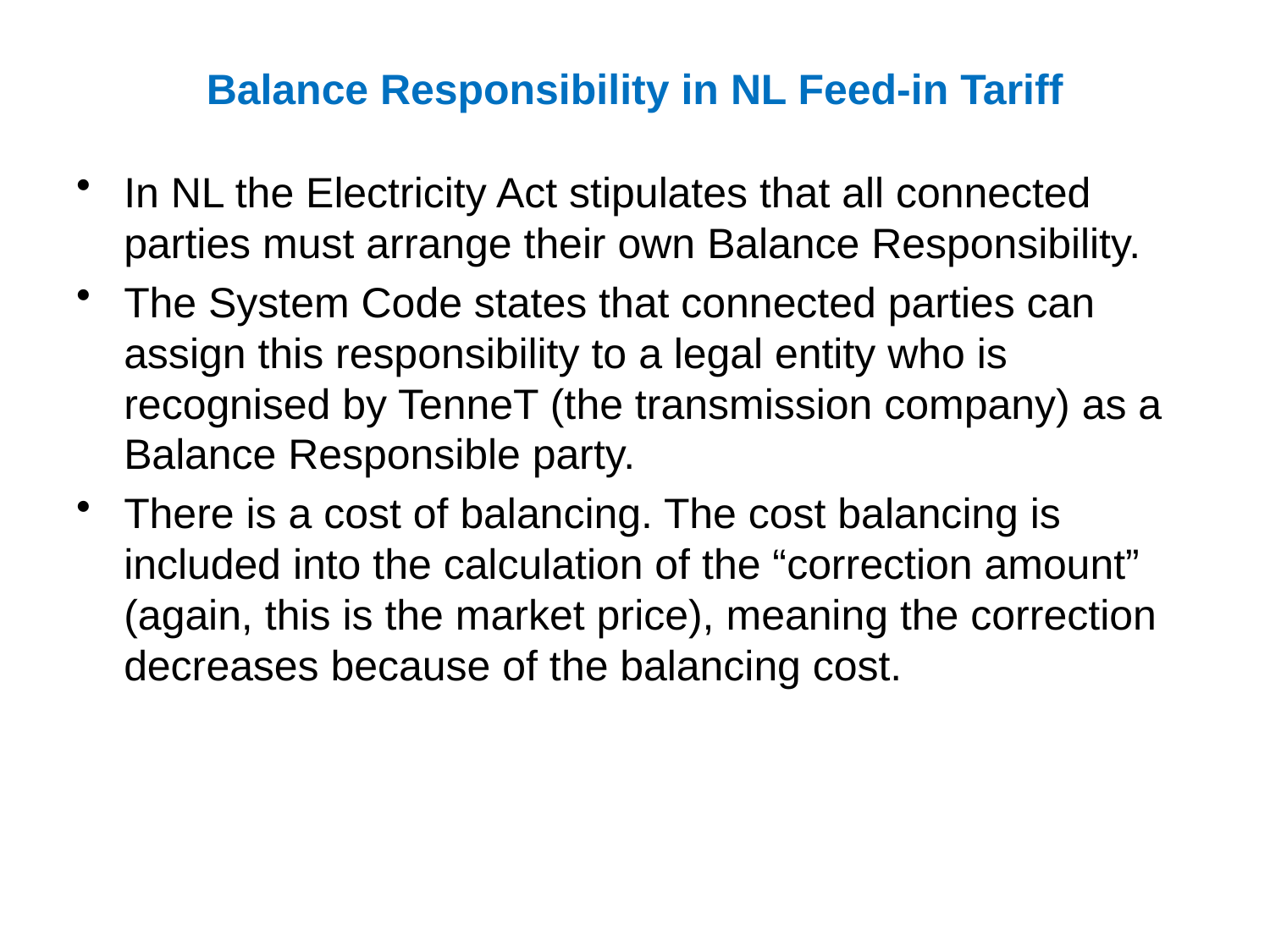

# Balance Responsibility in NL Feed-in Tariff
In NL the Electricity Act stipulates that all connected parties must arrange their own Balance Responsibility.
The System Code states that connected parties can assign this responsibility to a legal entity who is recognised by TenneT (the transmission company) as a Balance Responsible party.
There is a cost of balancing. The cost balancing is included into the calculation of the “correction amount” (again, this is the market price), meaning the correction decreases because of the balancing cost.